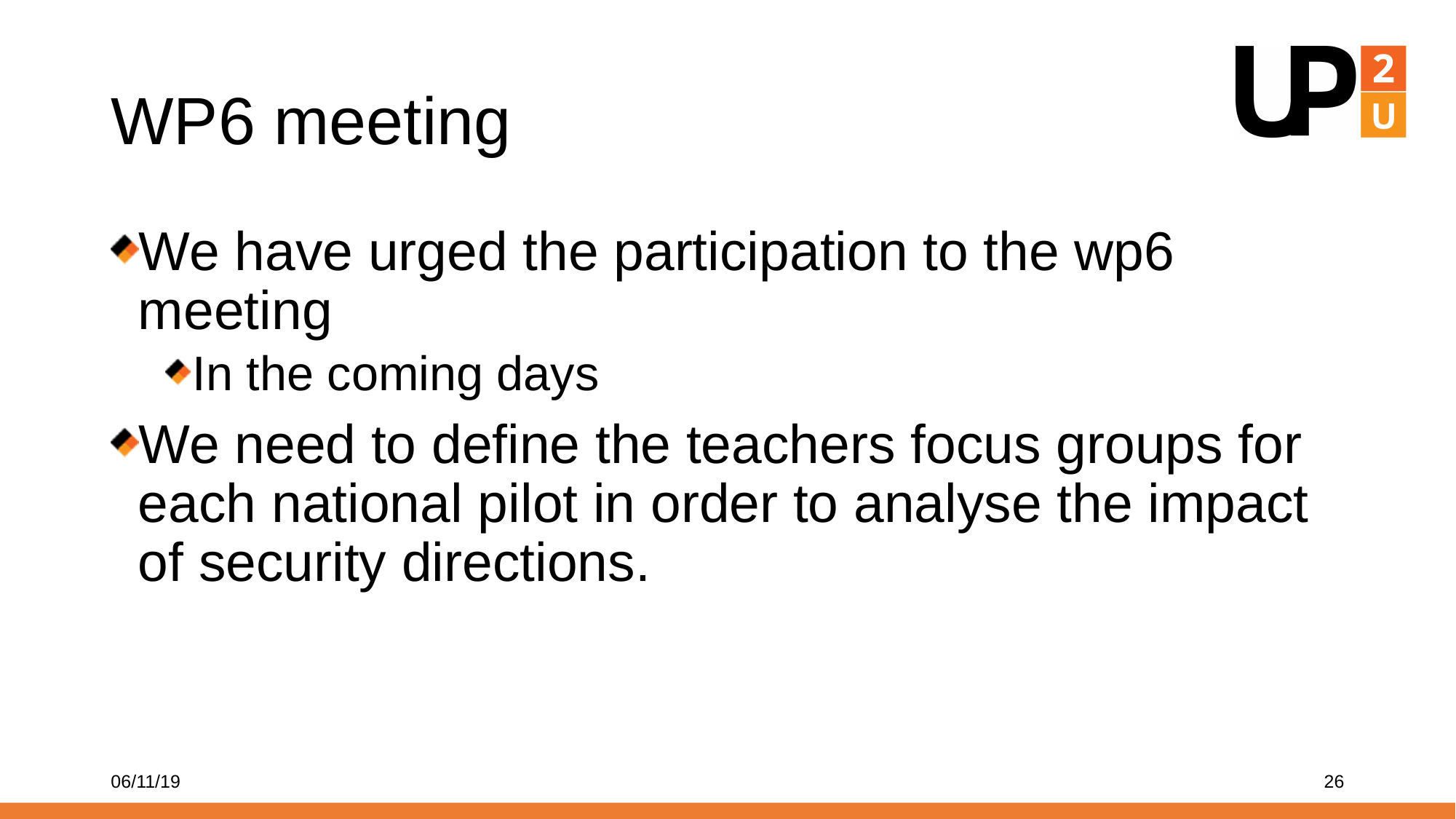

# WP6 meeting
We have urged the participation to the wp6 meeting
In the coming days
We need to define the teachers focus groups for each national pilot in order to analyse the impact of security directions.

06/11/19

26